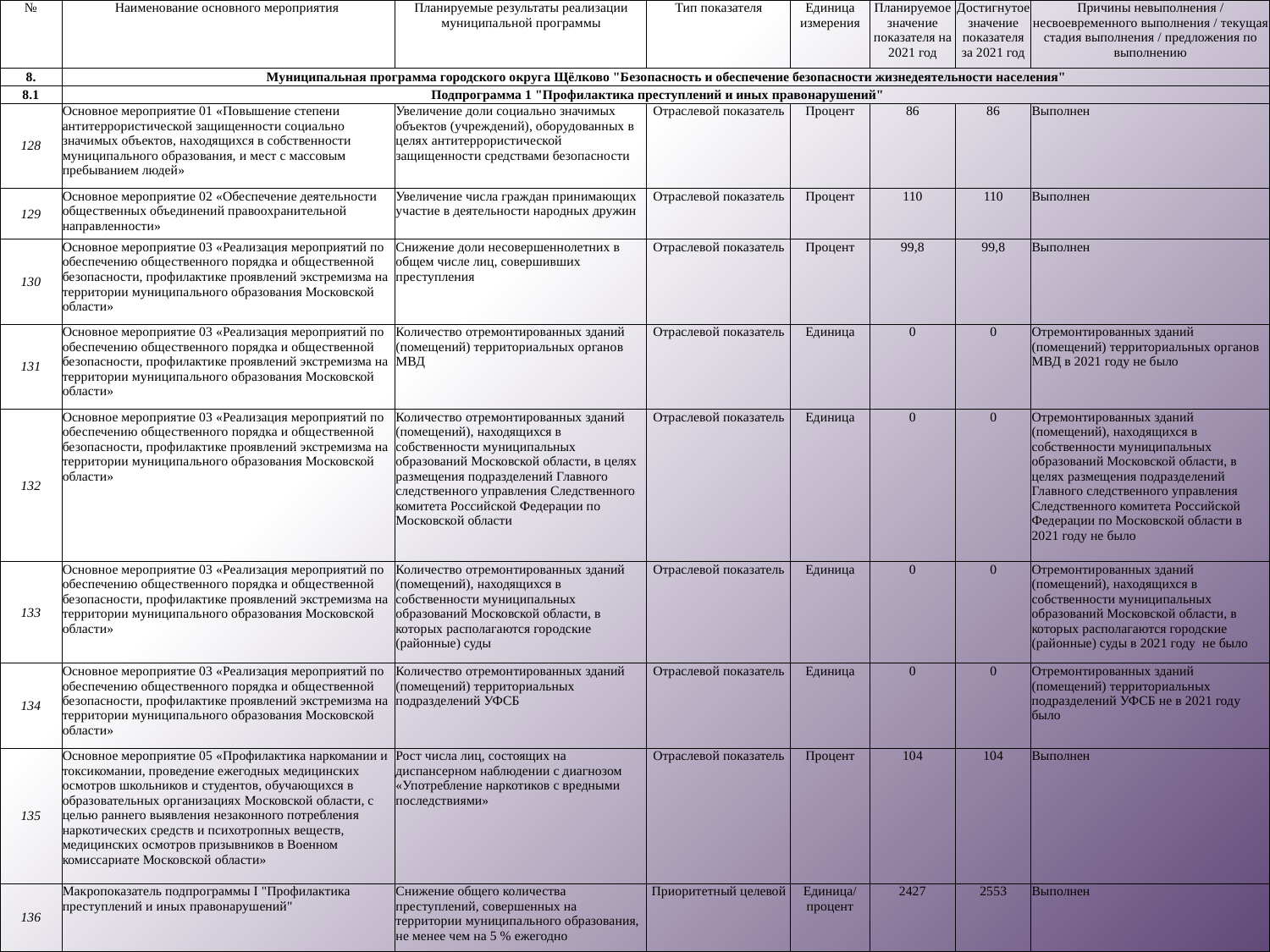

| № | Наименование основного мероприятия | Планируемые результаты реализации муниципальной программы | Тип показателя | Единица измерения | Планируемое значение показателя на 2021 год | Достигнутое значение показателя за 2021 год | Причины невыполнения / несвоевременного выполнения / текущая стадия выполнения / предложения по выполнению |
| --- | --- | --- | --- | --- | --- | --- | --- |
| 8. | Муниципальная программа городского округа Щёлково "Безопасность и обеспечение безопасности жизнедеятельности населения" |  |  |  |  |  |  |
| 8.1 | Подпрограмма 1 "Профилактика преступлений и иных правонарушений" |  |  |  |  |  |  |
| 128 | Основное мероприятие 01 «Повышение степени антитеррористической защищенности социально значимых объектов, находящихся в собственности муниципального образования, и мест с массовым пребыванием людей» | Увеличение доли социально значимых объектов (учреждений), оборудованных в целях антитеррористической защищенности средствами безопасности | Отраслевой показатель | Процент | 86 | 86 | Выполнен |
| 129 | Основное мероприятие 02 «Обеспечение деятельности общественных объединений правоохранительной направленности» | Увеличение числа граждан принимающих участие в деятельности народных дружин | Отраслевой показатель | Процент | 110 | 110 | Выполнен |
| 130 | Основное мероприятие 03 «Реализация мероприятий по обеспечению общественного порядка и общественной безопасности, профилактике проявлений экстремизма на территории муниципального образования Московской области» | Снижение доли несовершеннолетних в общем числе лиц, совершивших преступления | Отраслевой показатель | Процент | 99,8 | 99,8 | Выполнен |
| 131 | Основное мероприятие 03 «Реализация мероприятий по обеспечению общественного порядка и общественной безопасности, профилактике проявлений экстремизма на территории муниципального образования Московской области» | Количество отремонтированных зданий (помещений) территориальных органов МВД | Отраслевой показатель | Единица | 0 | 0 | Отремонтированных зданий (помещений) территориальных органов МВД в 2021 году не было |
| 132 | Основное мероприятие 03 «Реализация мероприятий по обеспечению общественного порядка и общественной безопасности, профилактике проявлений экстремизма на территории муниципального образования Московской области» | Количество отремонтированных зданий (помещений), находящихся в собственности муниципальных образований Московской области, в целях размещения подразделений Главного следственного управления Следственного комитета Российской Федерации по Московской области | Отраслевой показатель | Единица | 0 | 0 | Отремонтированных зданий (помещений), находящихся в собственности муниципальных образований Московской области, в целях размещения подразделений Главного следственного управления Следственного комитета Российской Федерации по Московской области в 2021 году не было |
| 133 | Основное мероприятие 03 «Реализация мероприятий по обеспечению общественного порядка и общественной безопасности, профилактике проявлений экстремизма на территории муниципального образования Московской области» | Количество отремонтированных зданий (помещений), находящихся в собственности муниципальных образований Московской области, в которых располагаются городские (районные) суды | Отраслевой показатель | Единица | 0 | 0 | Отремонтированных зданий (помещений), находящихся в собственности муниципальных образований Московской области, в которых располагаются городские (районные) суды в 2021 году не было |
| 134 | Основное мероприятие 03 «Реализация мероприятий по обеспечению общественного порядка и общественной безопасности, профилактике проявлений экстремизма на территории муниципального образования Московской области» | Количество отремонтированных зданий (помещений) территориальных подразделений УФСБ | Отраслевой показатель | Единица | 0 | 0 | Отремонтированных зданий (помещений) территориальных подразделений УФСБ не в 2021 году было |
| 135 | Основное мероприятие 05 «Профилактика наркомании и токсикомании, проведение ежегодных медицинских осмотров школьников и студентов, обучающихся в образовательных организациях Московской области, с целью раннего выявления незаконного потребления наркотических средств и психотропных веществ, медицинских осмотров призывников в Военном комиссариате Московской области» | Рост числа лиц, состоящих на диспансерном наблюдении с диагнозом «Употребление наркотиков с вредными последствиями» | Отраслевой показатель | Процент | 104 | 104 | Выполнен |
| 136 | Макропоказатель подпрограммы I "Профилактика преступлений и иных правонарушений" | Снижение общего количества преступлений, совершенных на территории муниципального образования, не менее чем на 5 % ежегодно | Приоритетный целевой | Единица/процент | 2427 | 2553 | Выполнен |